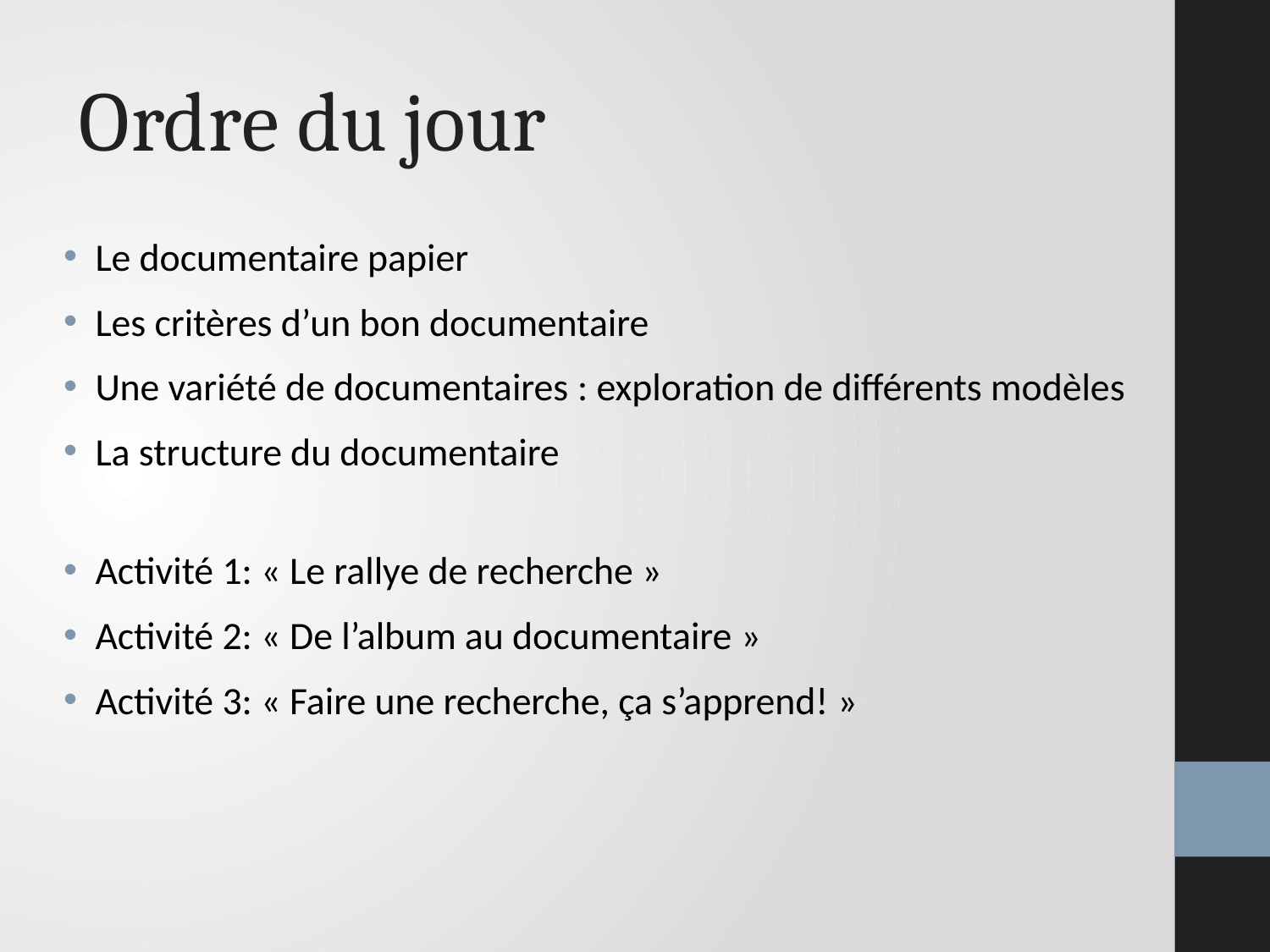

# Ordre du jour
Le documentaire papier
Les critères d’un bon documentaire
Une variété de documentaires : exploration de différents modèles
La structure du documentaire

Activité 1: « Le rallye de recherche »
Activité 2: « De l’album au documentaire »
Activité 3: « Faire une recherche, ça s’apprend! »